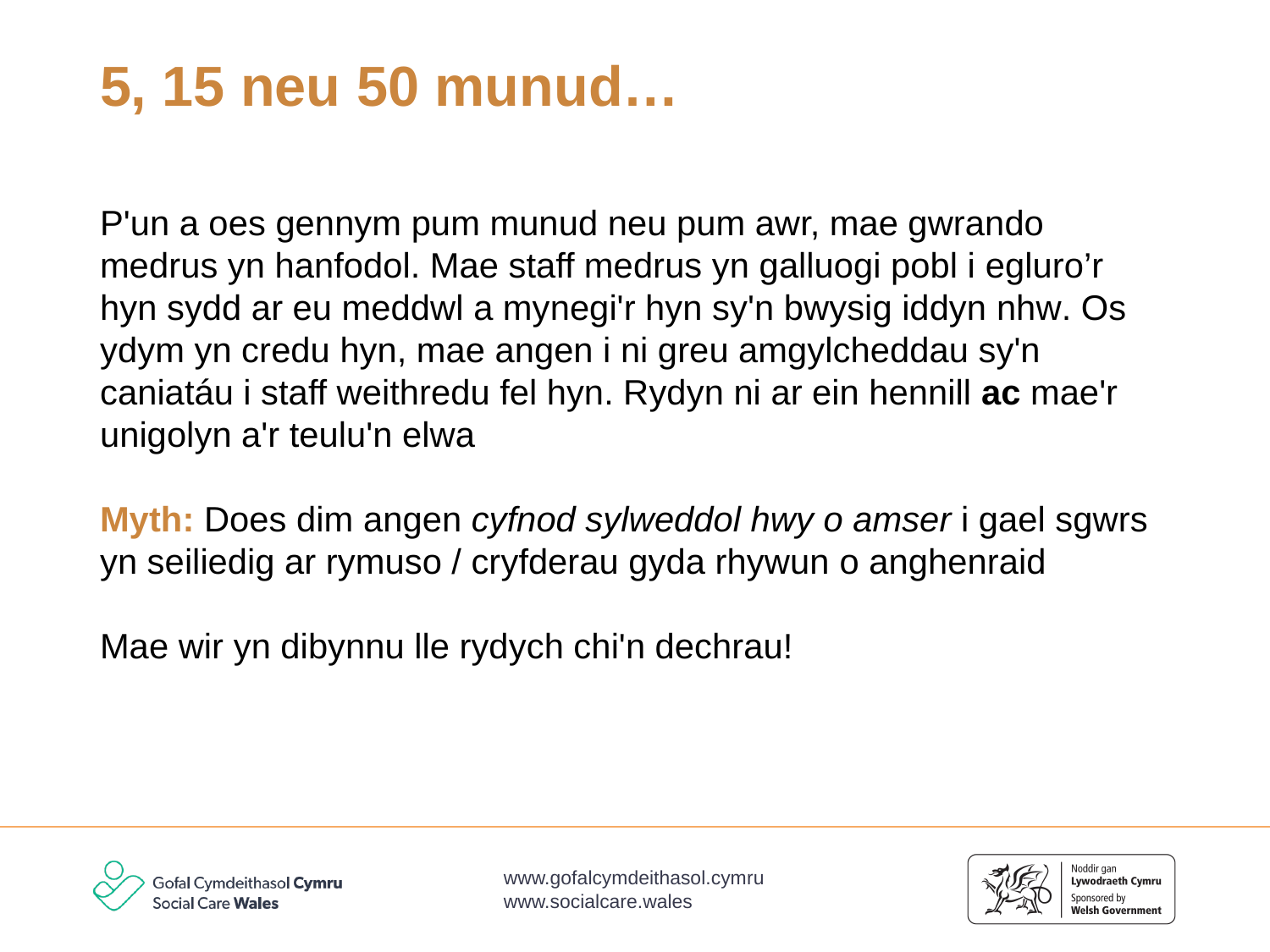

# 5, 15 neu 50 munud…
P'un a oes gennym pum munud neu pum awr, mae gwrando medrus yn hanfodol. Mae staff medrus yn galluogi pobl i egluro’r hyn sydd ar eu meddwl a mynegi'r hyn sy'n bwysig iddyn nhw. Os ydym yn credu hyn, mae angen i ni greu amgylcheddau sy'n caniatáu i staff weithredu fel hyn. Rydyn ni ar ein hennill ac mae'r unigolyn a'r teulu'n elwa

Myth: Does dim angen cyfnod sylweddol hwy o amser i gael sgwrs yn seiliedig ar rymuso / cryfderau gyda rhywun o anghenraid

Mae wir yn dibynnu lle rydych chi'n dechrau!